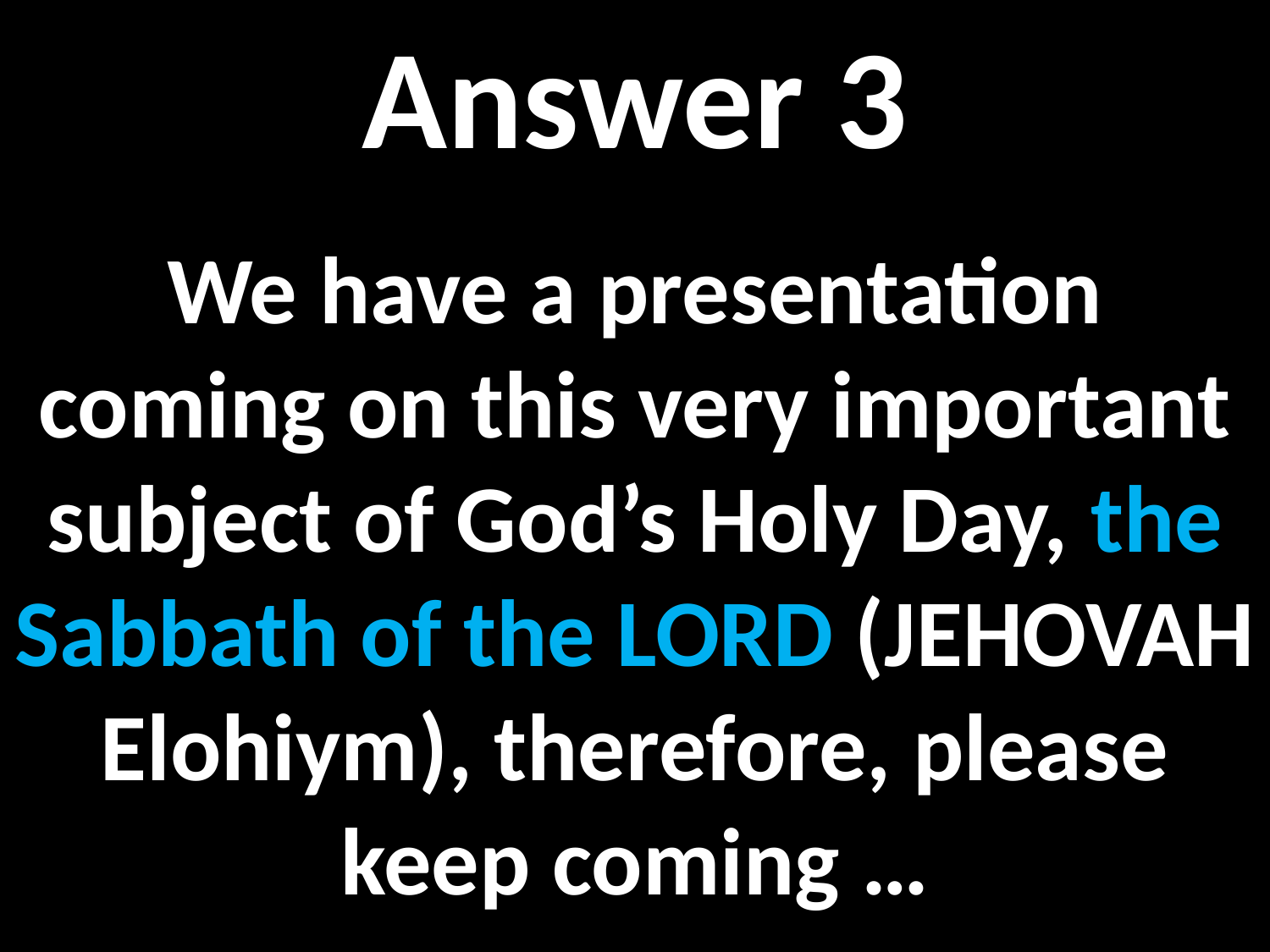

Answer 3
We have a presentation coming on this very important subject of God’s Holy Day, the Sabbath of the LORD (JEHOVAH Elohiym), therefore, please keep coming …